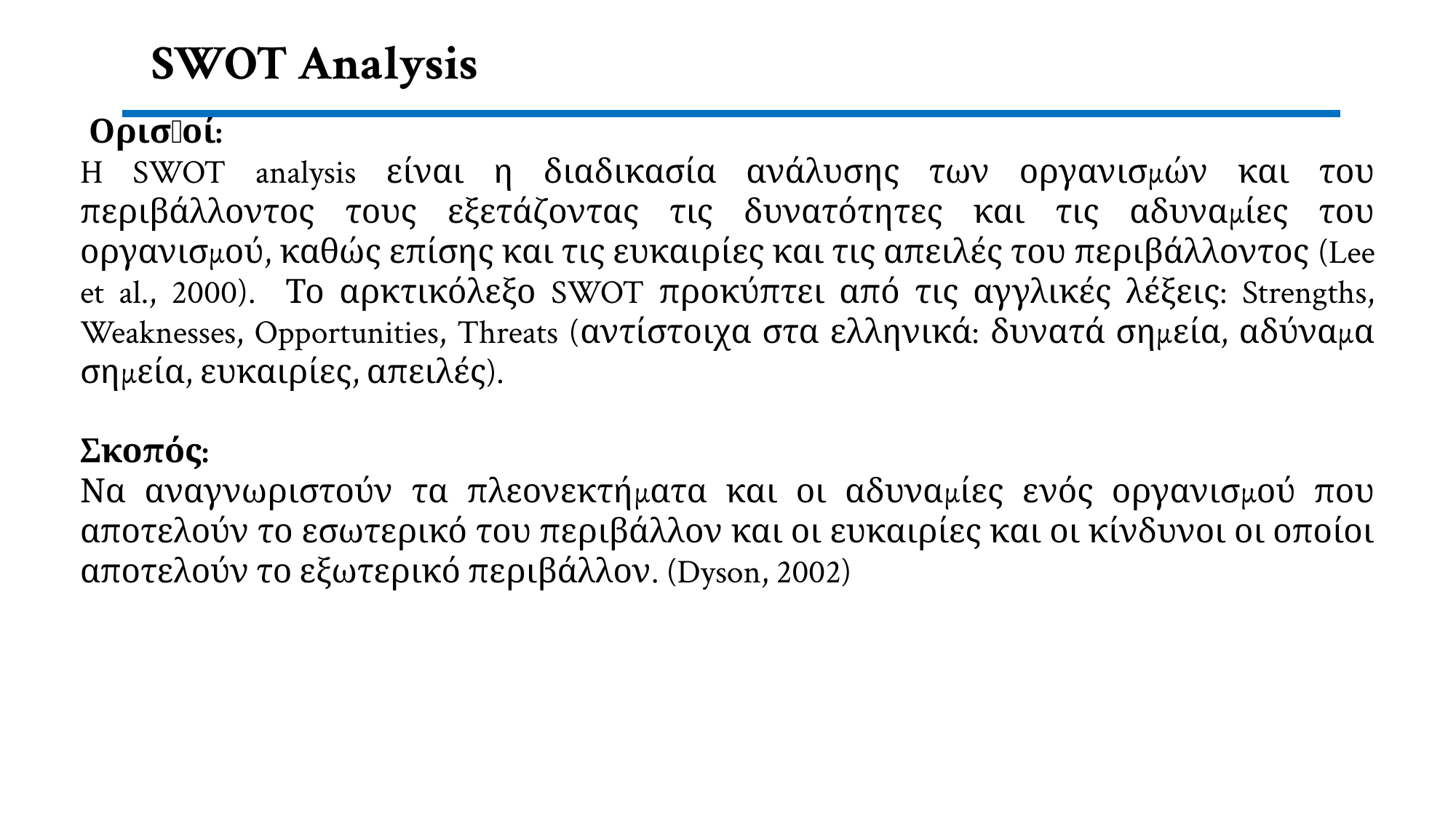

SWOT Analysis

 Ορισμοί:
H SWOT analysis είναι η διαδικασία ανάλυσης των οργανισμών και του περιβάλλοντος τους εξετάζοντας τις δυνατότητες και τις αδυναμίες του οργανισμού, καθώς επίσης και τις ευκαιρίες και τις απειλές του περιβάλλοντος (Lee et al., 2000).  Το αρκτικόλεξο SWOT προκύπτει από τις αγγλικές λέξεις: Strengths, Weaknesses, Opportunities, Threats (αντίστοιχα στα ελληνικά: δυνατά σημεία, αδύναμα σημεία, ευκαιρίες, απειλές).

Σκοπός:
Να αναγνωριστούν τα πλεονεκτήματα και οι αδυναμίες ενός οργανισμού που αποτελούν το εσωτερικό του περιβάλλον και οι ευκαιρίες και οι κίνδυνοι οι οποίοι αποτελούν το εξωτερικό περιβάλλον. (Dyson, 2002)